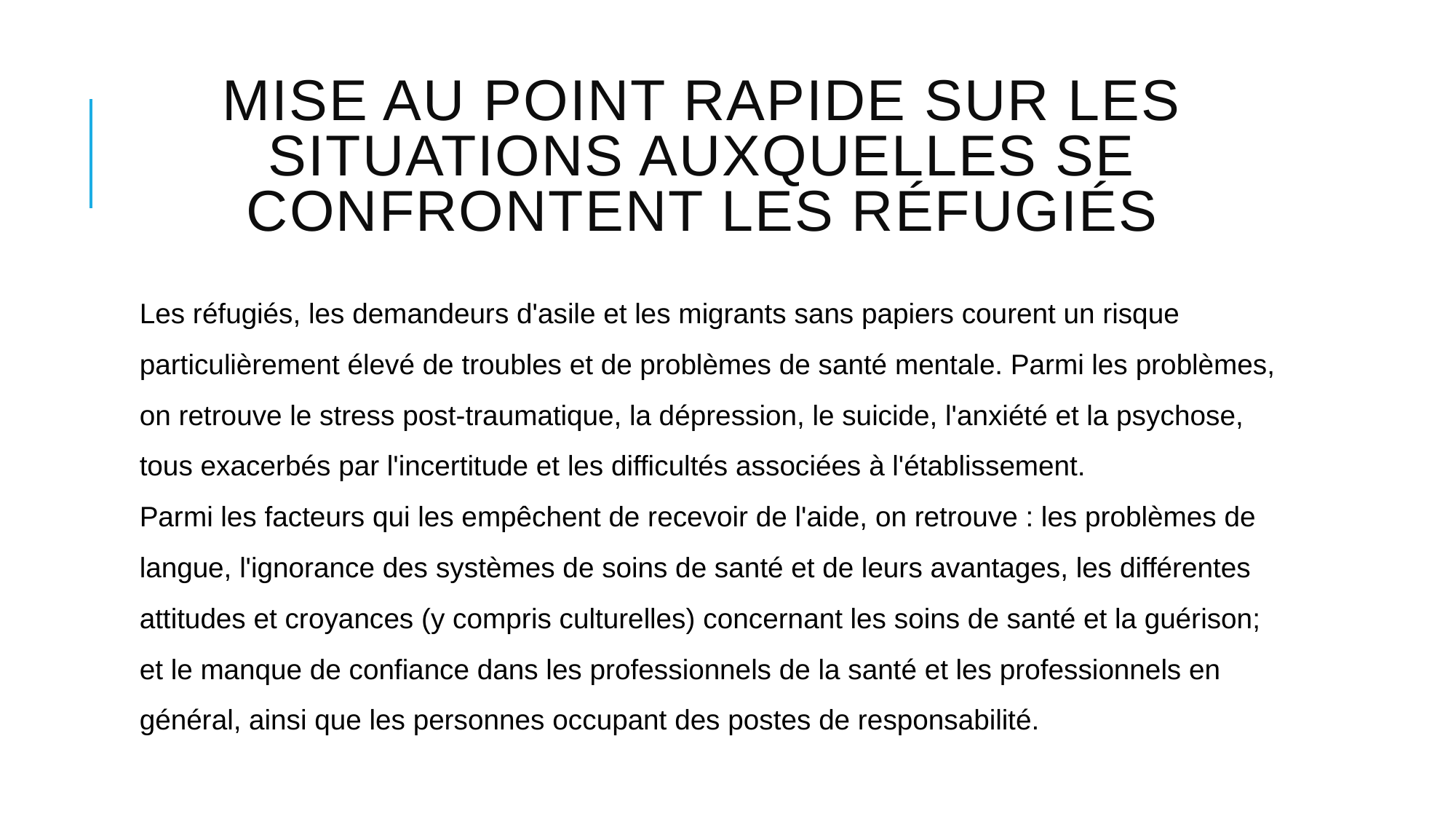

# Mise au point rapide sur les situations auxquelles se confrontent les réfugiés
Les réfugiés, les demandeurs d'asile et les migrants sans papiers courent un risque particulièrement élevé de troubles et de problèmes de santé mentale. Parmi les problèmes, on retrouve le stress post-traumatique, la dépression, le suicide, l'anxiété et la psychose, tous exacerbés par l'incertitude et les difficultés associées à l'établissement.
Parmi les facteurs qui les empêchent de recevoir de l'aide, on retrouve : les problèmes de langue, l'ignorance des systèmes de soins de santé et de leurs avantages, les différentes attitudes et croyances (y compris culturelles) concernant les soins de santé et la guérison; et le manque de confiance dans les professionnels de la santé et les professionnels en général, ainsi que les personnes occupant des postes de responsabilité.